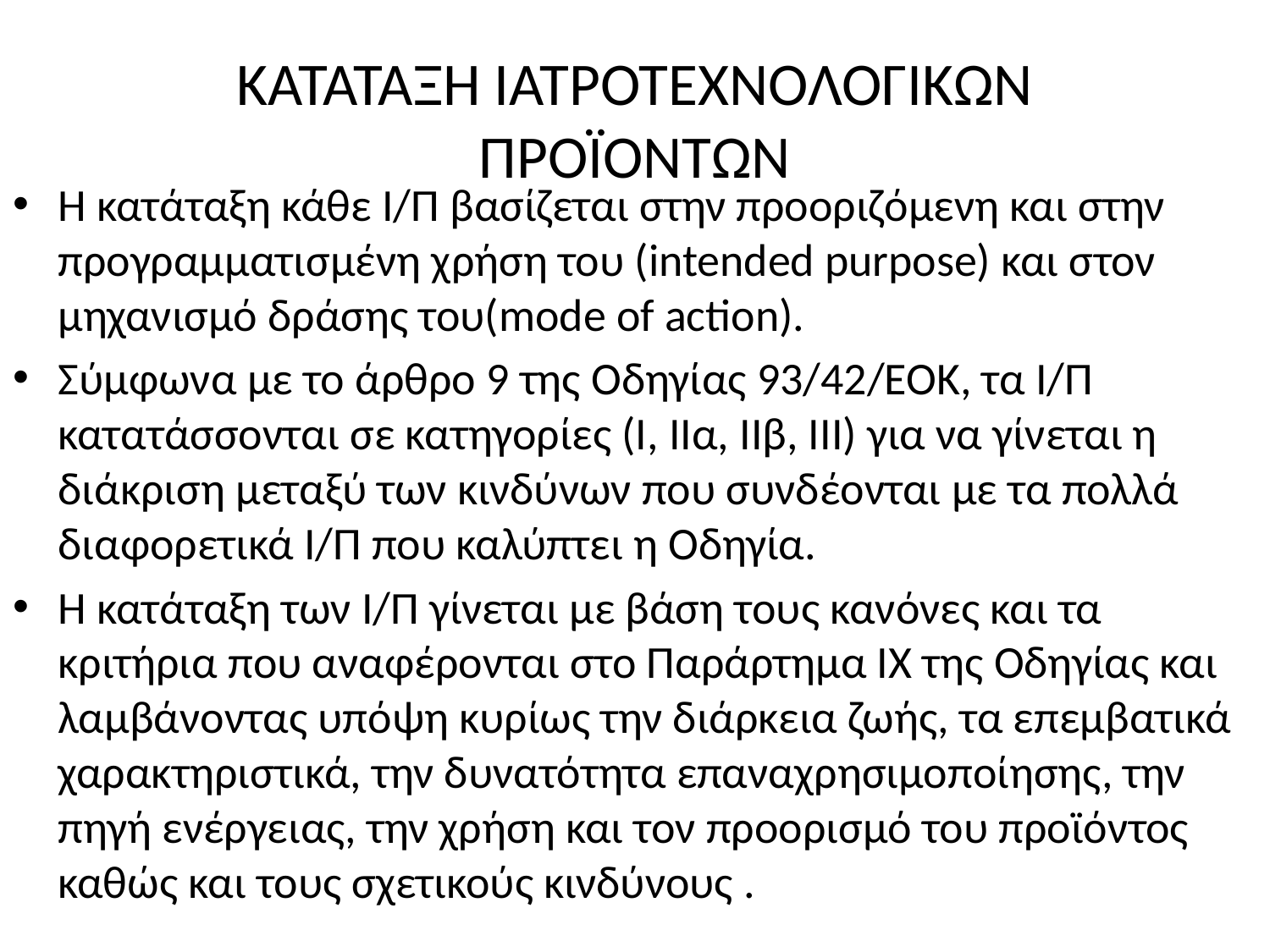

# ΚΑΤΑΤΑΞΗ ΙΑΤΡΟΤΕΧΝΟΛΟΓΙΚΩΝ ΠΡΟΪΟΝΤΩΝ
Η κατάταξη κάθε Ι/Π βασίζεται στην προοριζόμενη και στην προγραμματισμένη χρήση του (intended purpose) και στον μηχανισμό δράσης του(mode of action).
Σύμφωνα με το άρθρο 9 της Οδηγίας 93/42/ΕΟΚ, τα Ι/Π κατατάσσονται σε κατηγορίες (Ι, ΙΙα, ΙΙβ, ΙΙΙ) για να γίνεται η διάκριση μεταξύ των κινδύνων που συνδέονται με τα πολλά διαφορετικά Ι/Π που καλύπτει η Οδηγία.
Η κατάταξη των Ι/Π γίνεται με βάση τους κανόνες και τα κριτήρια που αναφέρονται στο Παράρτημα ΙΧ της Οδηγίας και λαμβάνοντας υπόψη κυρίως την διάρκεια ζωής, τα επεμβατικά χαρακτηριστικά, την δυνατότητα επαναχρησιμοποίησης, την πηγή ενέργειας, την χρήση και τον προορισμό του προϊόντος καθώς και τους σχετικούς κινδύνους .